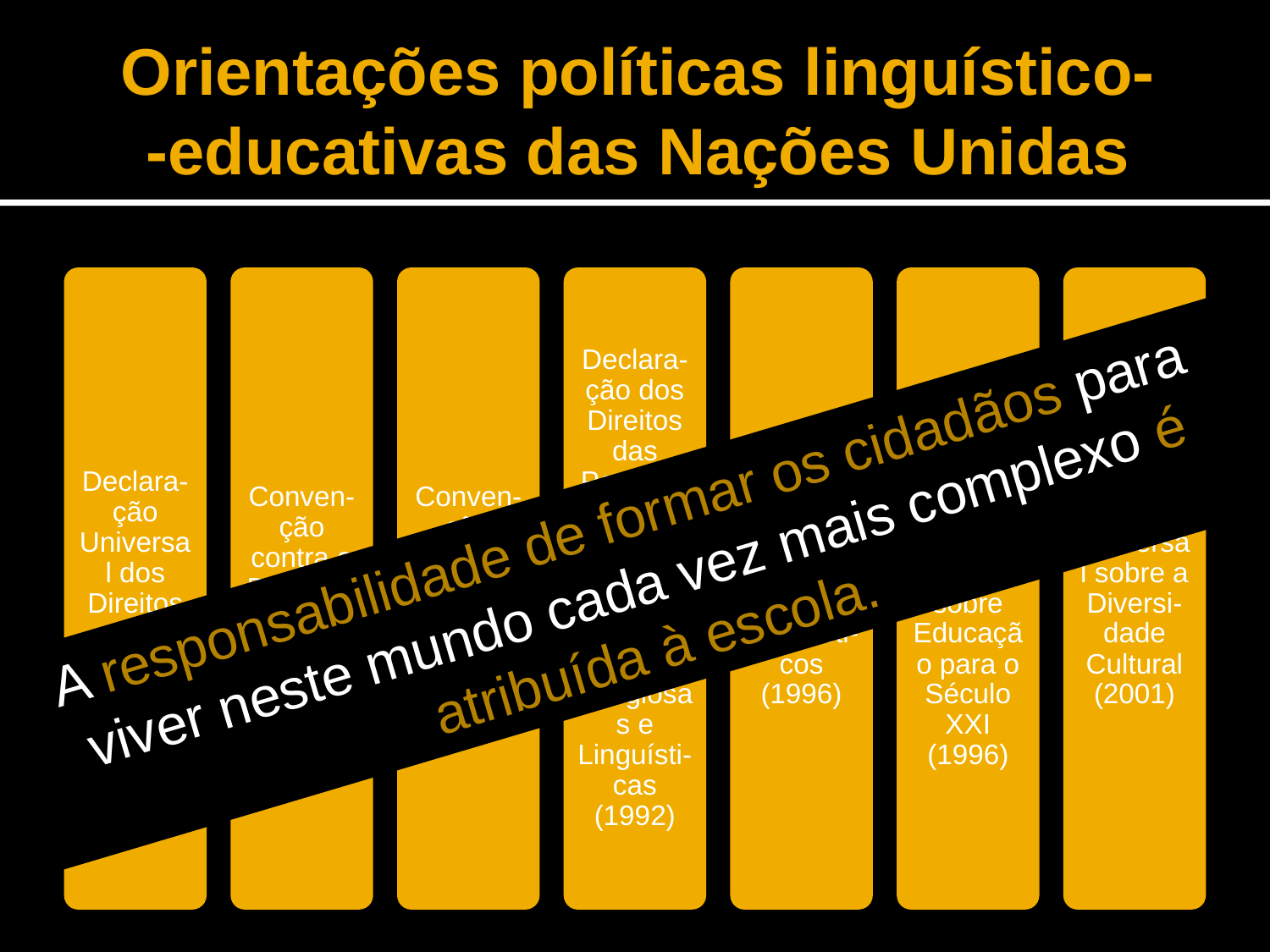

# Orientações políticas linguístico- -educativas das Nações Unidas
Declara-ção Universal dos Direitos do Homem (1948)
Conven-ção contra a Discrimi-nação na Educação (1962)
Conven-ção sobre os Direitos da Criança (1989)
Declara-ção dos Direitos das Pessoas perten-centes a Minorias Nacionais, Étnicas, Religiosas e Linguísti-cas (1992)
Declara-ção Universal dos Direitos Linguísti-cos (1996)
Relatório da Comissão Interna-cional sobre Educação para o Século XXI (1996)
Declara-ção Universal sobre a Diversi-dade Cultural (2001)
A responsabilidade de formar os cidadãos para viver neste mundo cada vez mais complexo é atribuída à escola.